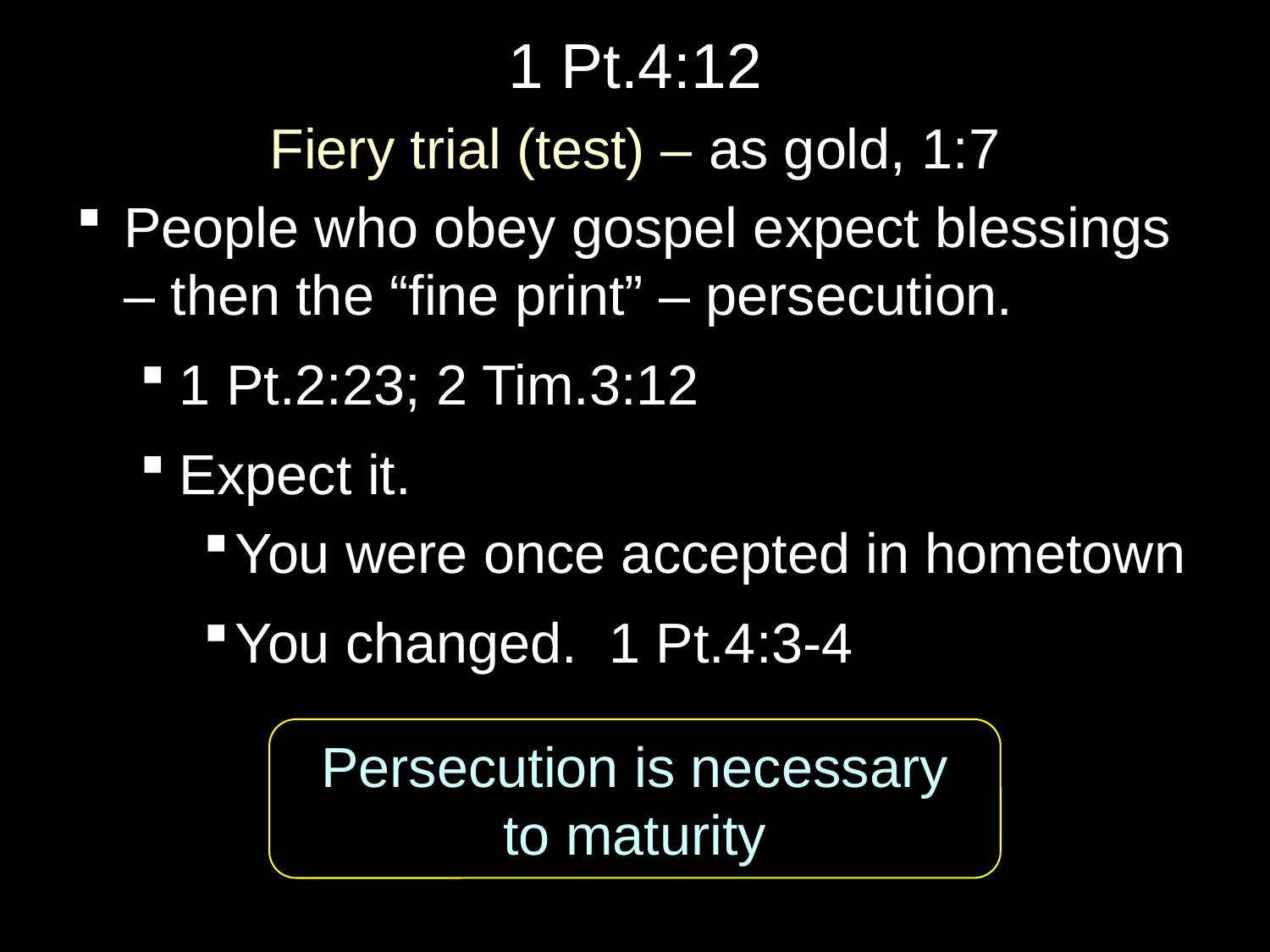

# 1 Pt.4:12
Fiery trial (test) – as gold, 1:7
People who obey gospel expect blessings – then the “fine print” – persecution.
1 Pt.2:23; 2 Tim.3:12
Expect it.
You were once accepted in hometown
You changed.  1 Pt.4:3-4

Persecution is necessary
to maturity